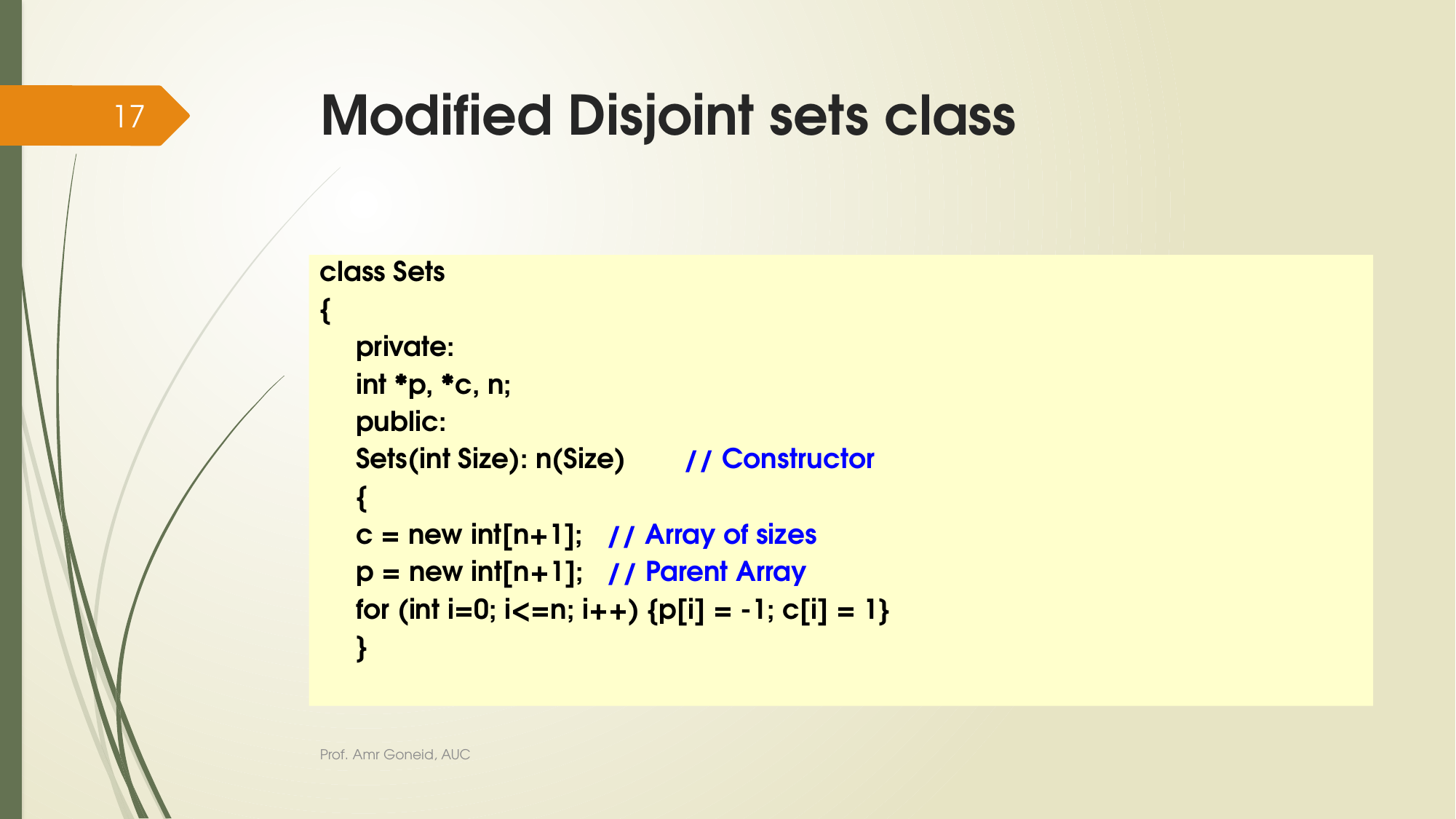

# Modified Disjoint sets class
17
class Sets
{
	private:
		int *p, *c, n;
	public:
		Sets(int Size): n(Size)	// Constructor
		{
			c = new int[n+1];   // Array of sizes
			p = new int[n+1];   // Parent Array
			for (int i=0; i<=n; i++) {p[i] = -1; c[i] = 1}
		}

Prof. Amr Goneid, AUC